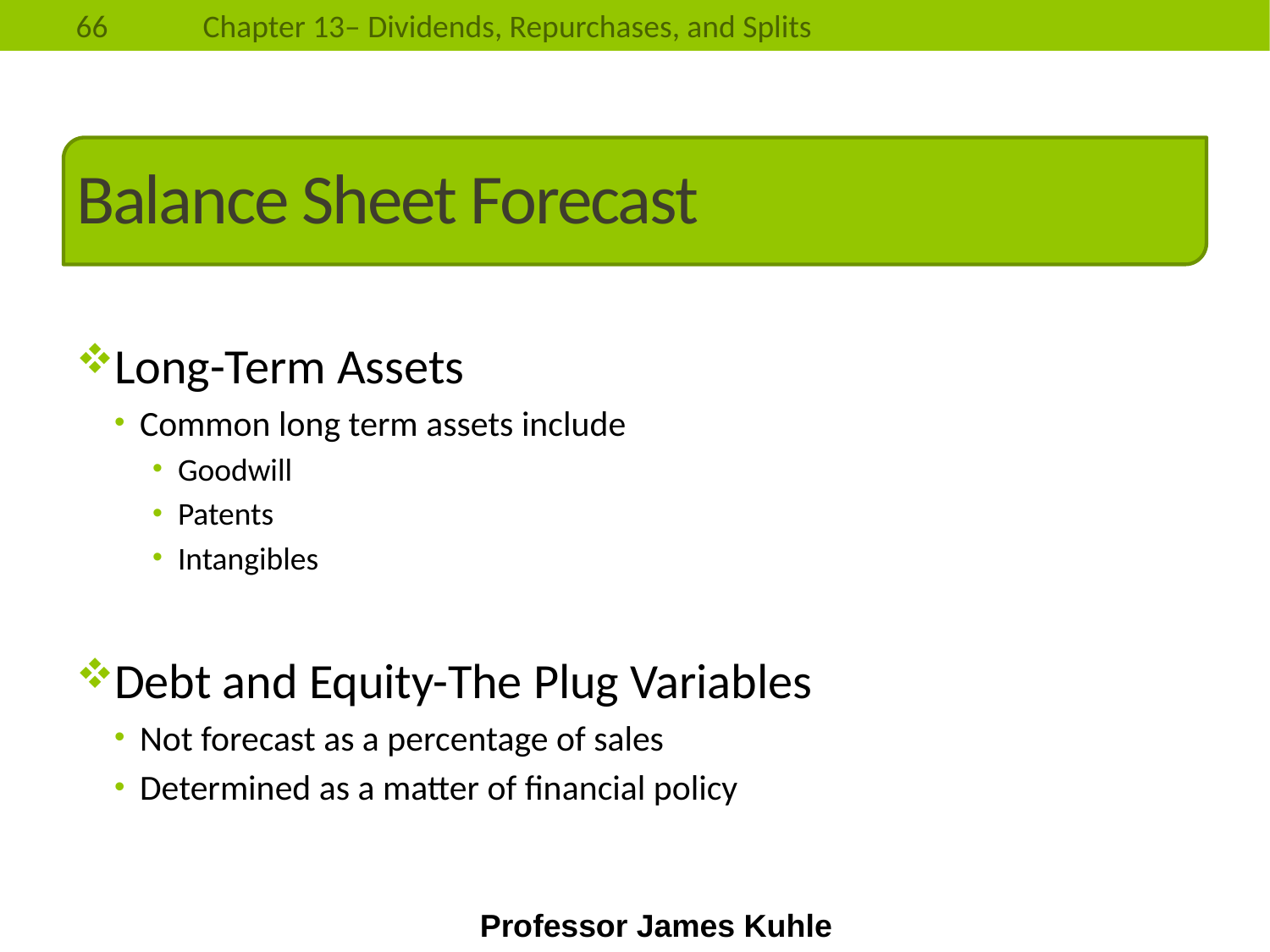

# Balance Sheet Forecast
Long-Term Assets
Common long term assets include
Goodwill
Patents
Intangibles

Debt and Equity-The Plug Variables
Not forecast as a percentage of sales
Determined as a matter of financial policy